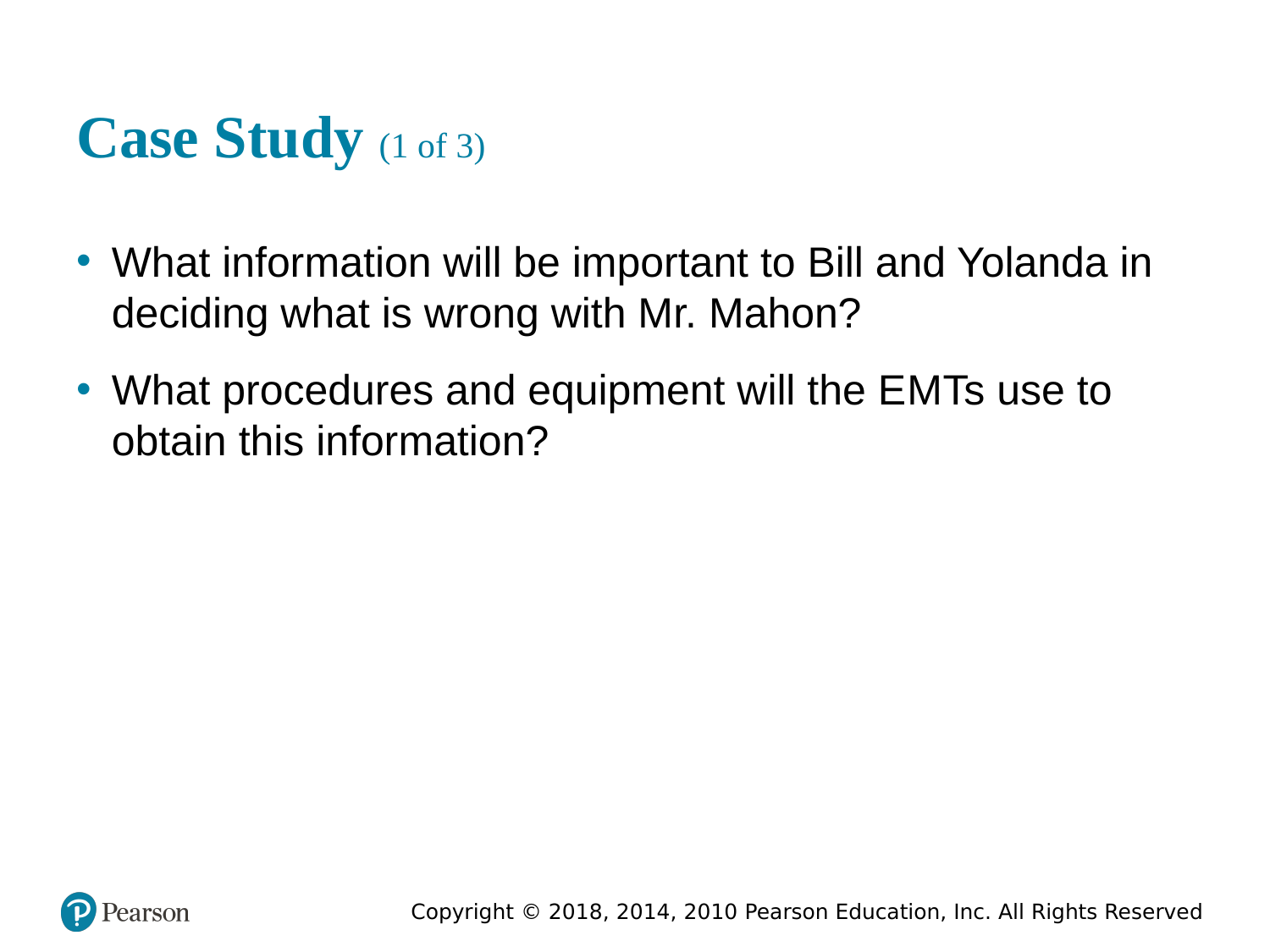

# Case Study (1 of 3)
What information will be important to Bill and Yolanda in deciding what is wrong with Mr. Mahon?
What procedures and equipment will the E M Ts use to obtain this information?